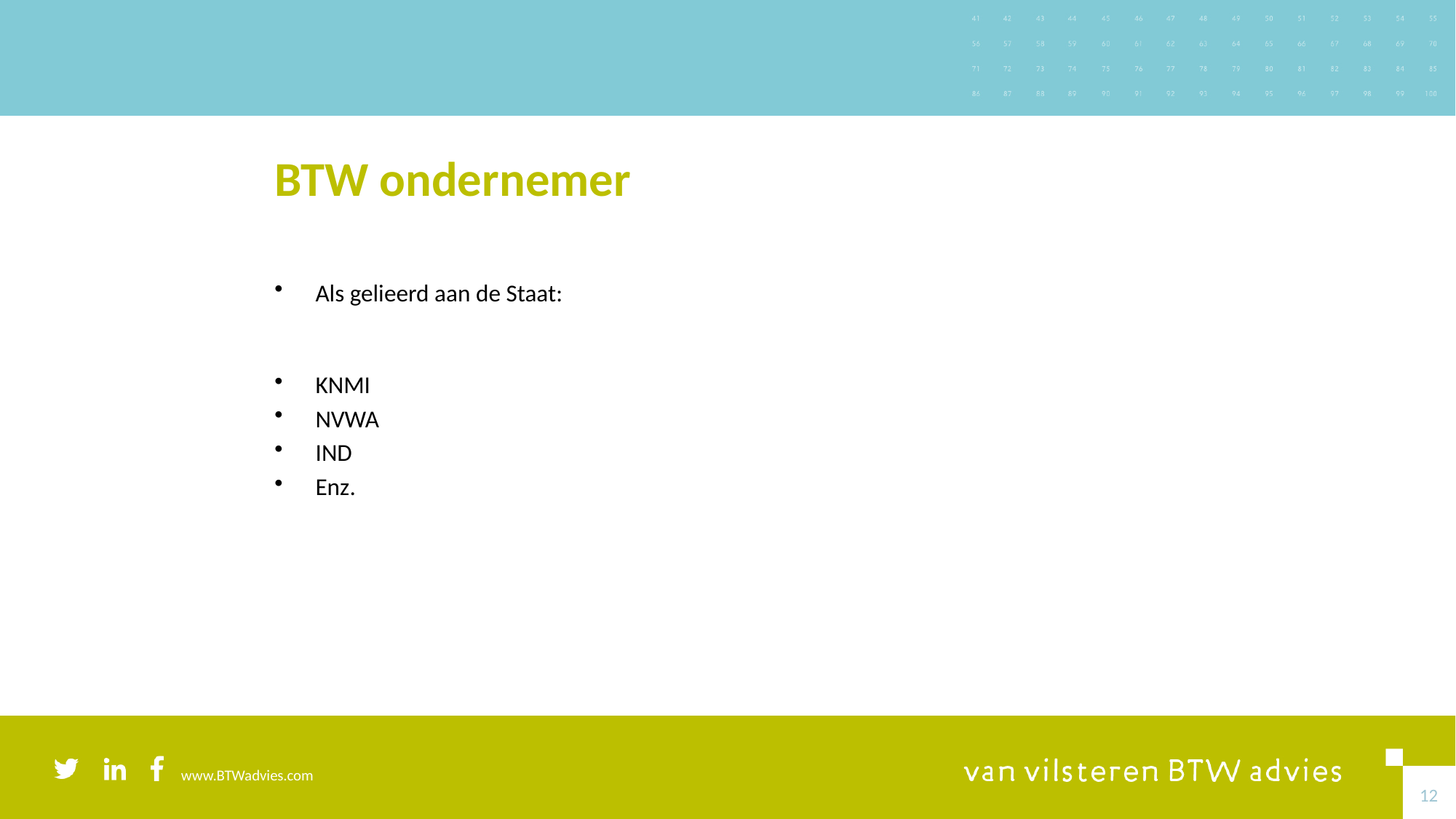

# BTW ondernemer
Als gelieerd aan de Staat:
KNMI
NVWA
IND
Enz.